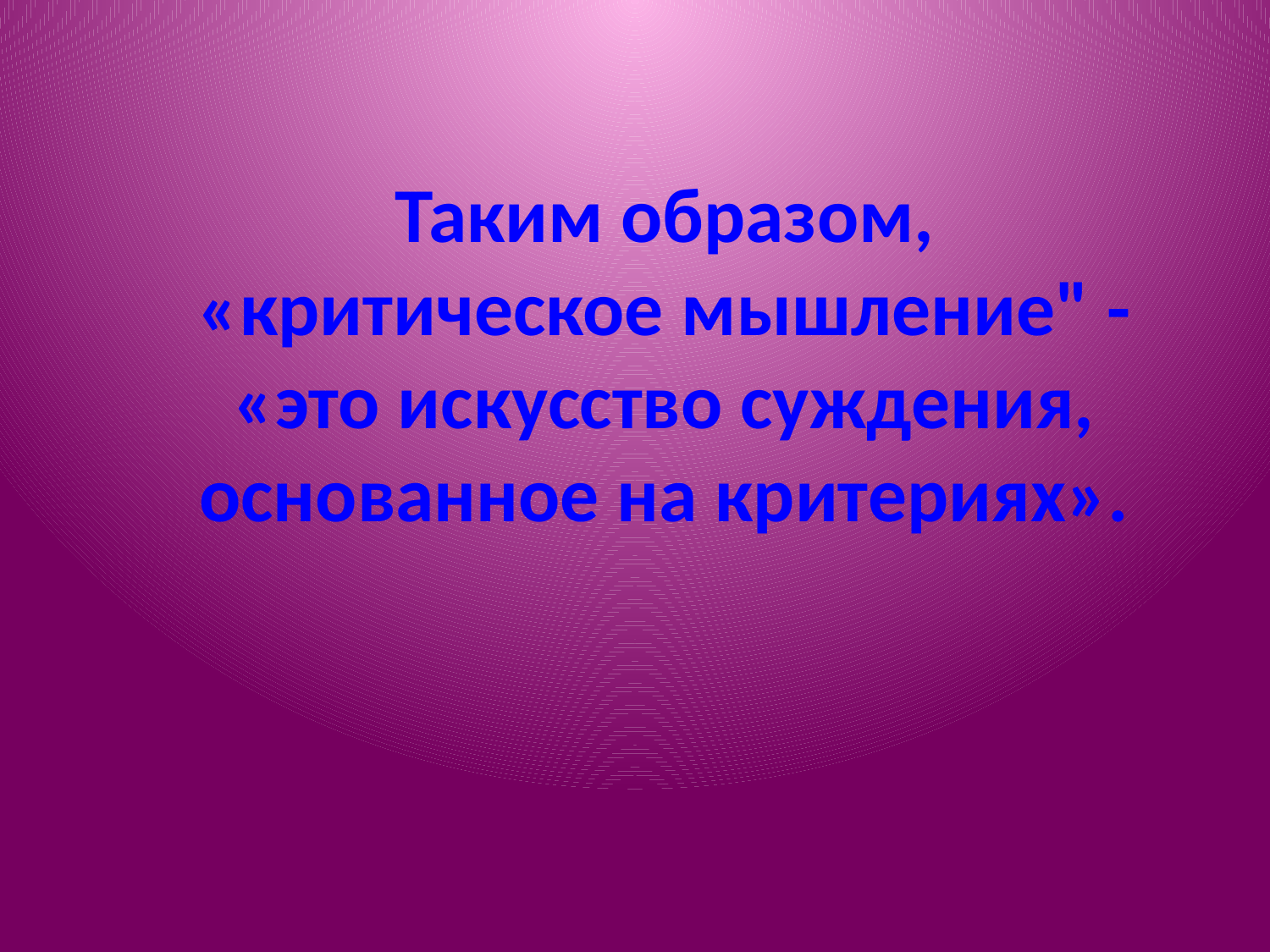

Таким образом, «критическое мышление" - «это искусство суждения, основанное на критериях».